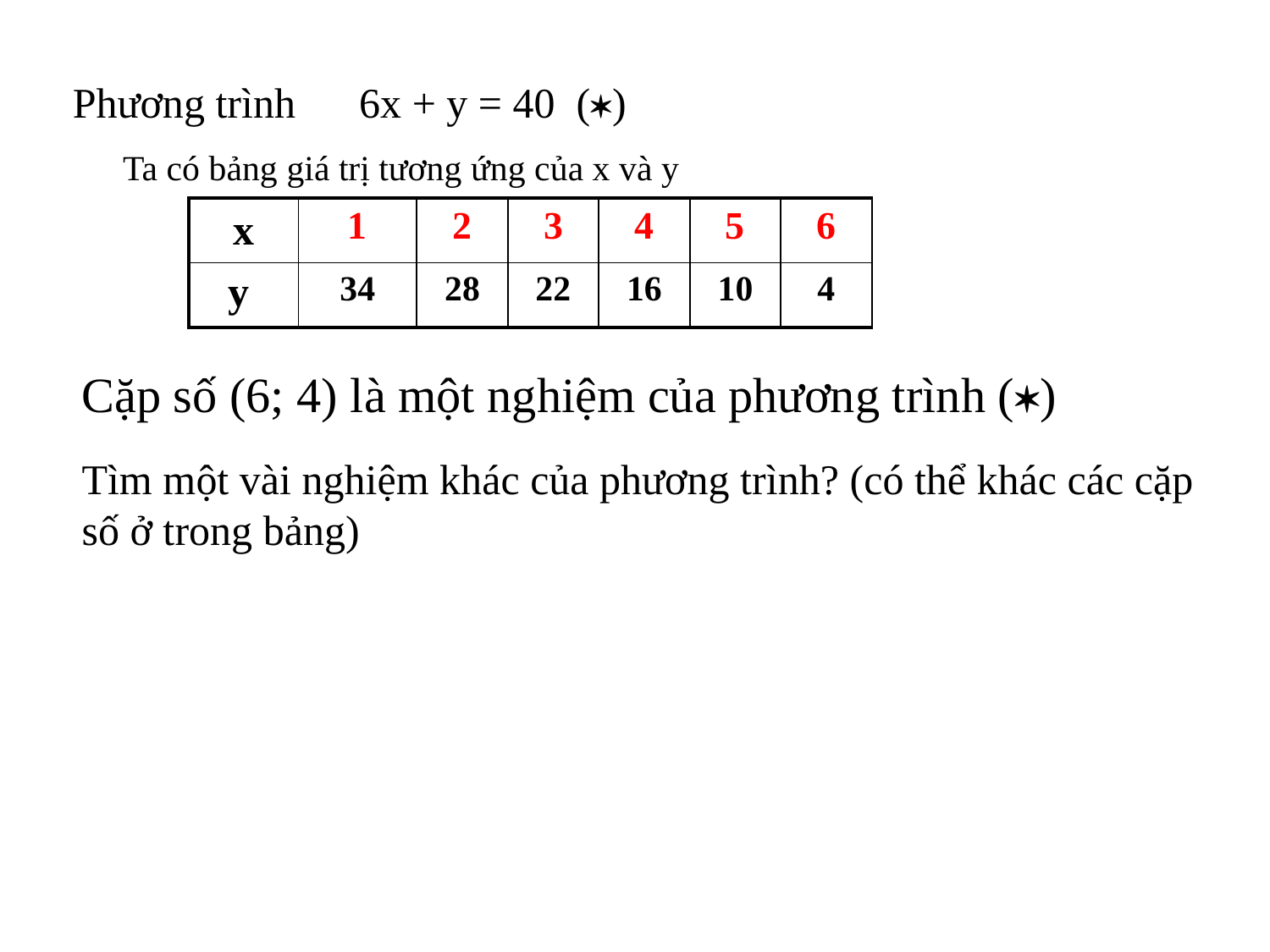

Phương trình      6x + y = 40  (∗)
Ta có bảng giá trị tương ứng của x và y
| x | 1 | 2 | 3 | 4 | 5 | 6 |
| --- | --- | --- | --- | --- | --- | --- |
| y | 34 | 28 | 22 | 16 | 10 | 4 |
Cặp số (6; 4) là một nghiệm của phương trình (∗)
Tìm một vài nghiệm khác của phương trình? (có thể khác các cặp số ở trong bảng)